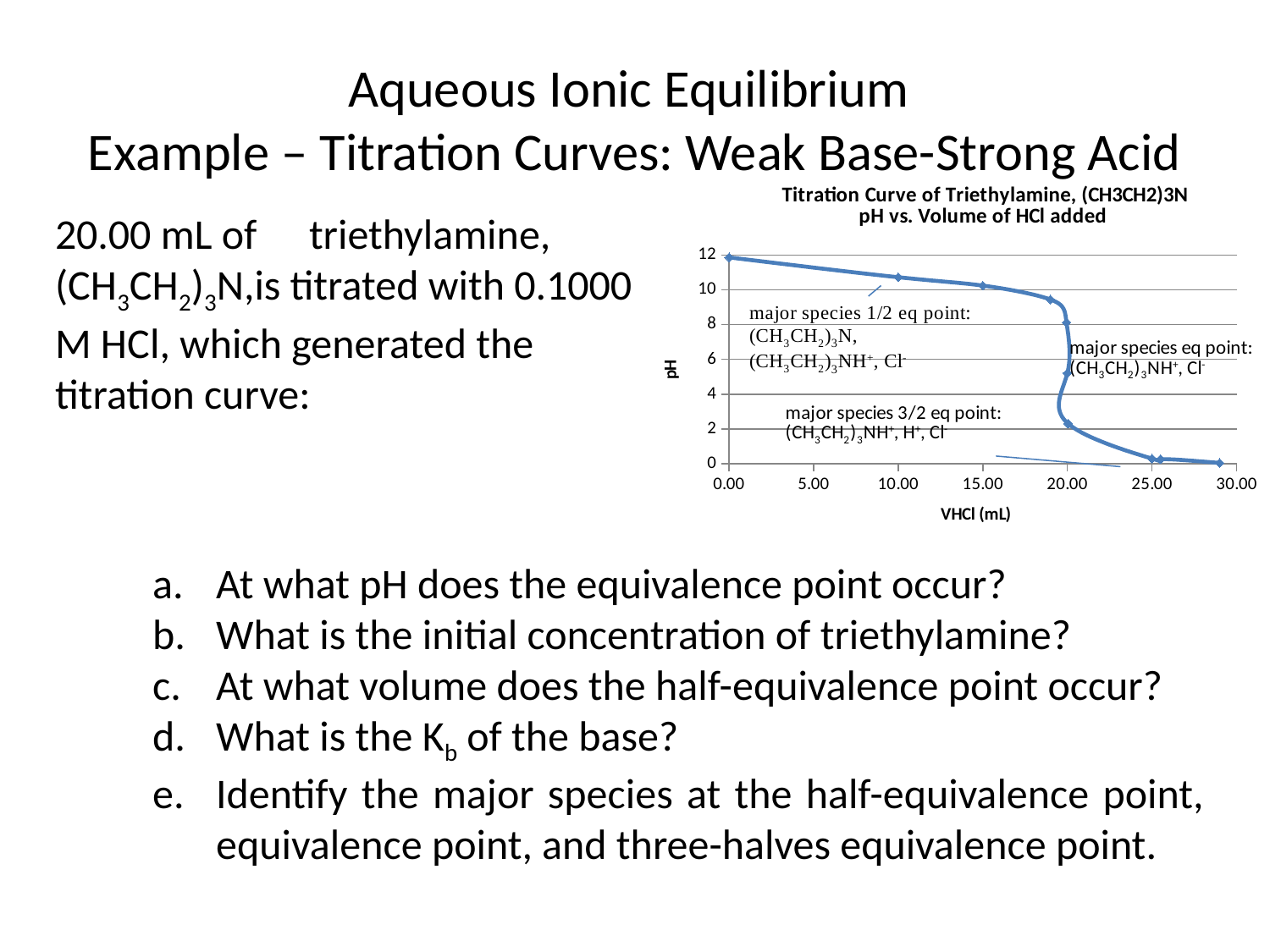

# Aqueous Ionic Equilibrium Example – Titration Curves: Weak Base-Strong Acid

### Chart: Titration Curve of Triethylamine, (CH3CH2)3N
pH vs. Volume of HCl added

| Category |  |
|---|---|
20.00 mL of 	triethylamine, (CH3CH2)3N,is titrated with 0.1000 M HCl, which generated the titration curve:
At what pH does the equivalence point occur?
What is the initial concentration of triethylamine?
At what volume does the half-equivalence point occur?
What is the Kb of the base?
Identify the major species at the half-equivalence point, equivalence point, and three-halves equivalence point.